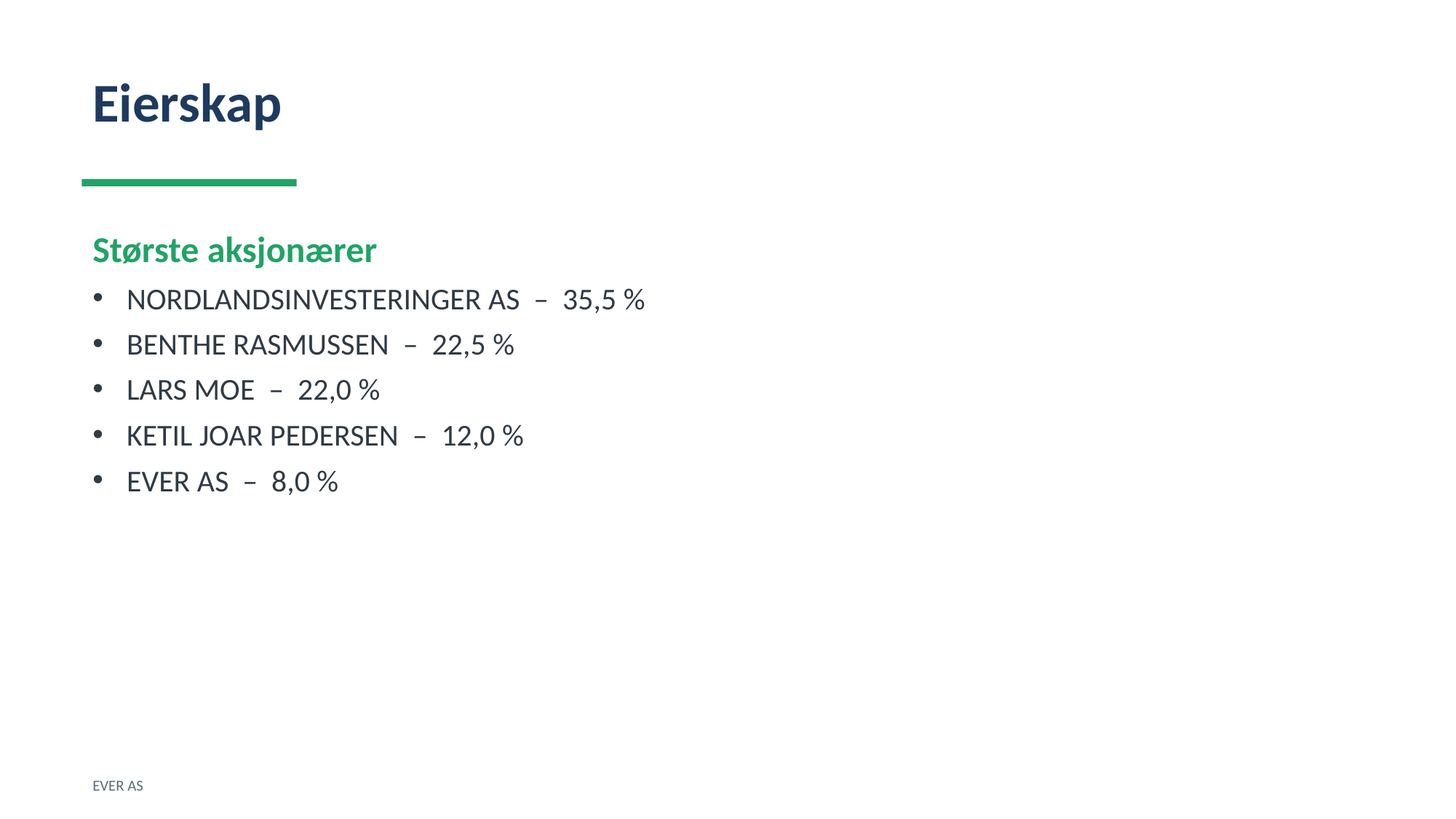

Eierskap

Største aksjonærer
NORDLANDSINVESTERINGER AS  –  35,5 %
BENTHE RASMUSSEN  –  22,5 %
LARS MOE  –  22,0 %
KETIL JOAR PEDERSEN  –  12,0 %
EVER AS  –  8,0 %
EVER AS